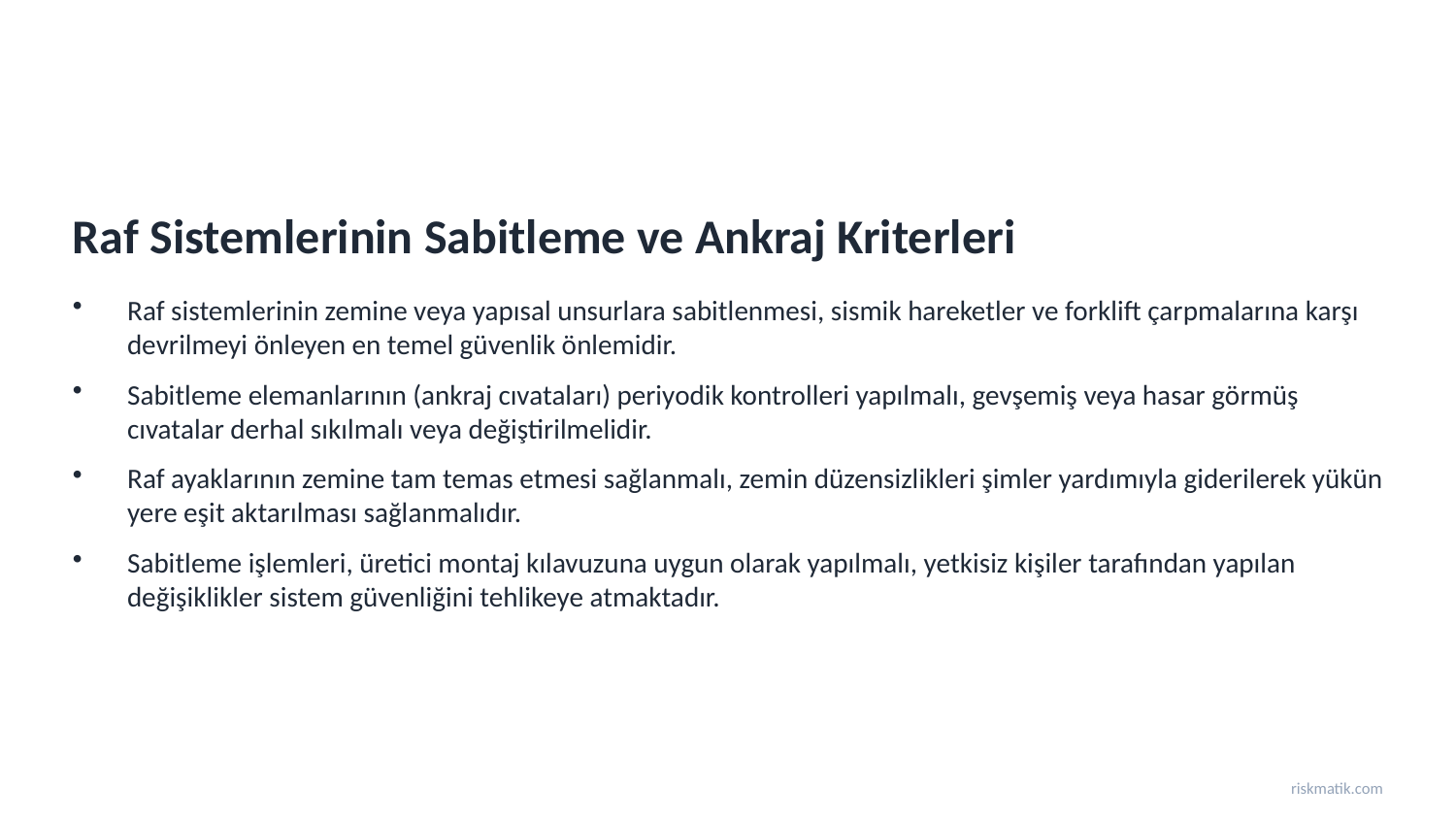

Raf Sistemlerinin Sabitleme ve Ankraj Kriterleri
Raf sistemlerinin zemine veya yapısal unsurlara sabitlenmesi, sismik hareketler ve forklift çarpmalarına karşı devrilmeyi önleyen en temel güvenlik önlemidir.
Sabitleme elemanlarının (ankraj cıvataları) periyodik kontrolleri yapılmalı, gevşemiş veya hasar görmüş cıvatalar derhal sıkılmalı veya değiştirilmelidir.
Raf ayaklarının zemine tam temas etmesi sağlanmalı, zemin düzensizlikleri şimler yardımıyla giderilerek yükün yere eşit aktarılması sağlanmalıdır.
Sabitleme işlemleri, üretici montaj kılavuzuna uygun olarak yapılmalı, yetkisiz kişiler tarafından yapılan değişiklikler sistem güvenliğini tehlikeye atmaktadır.
riskmatik.com